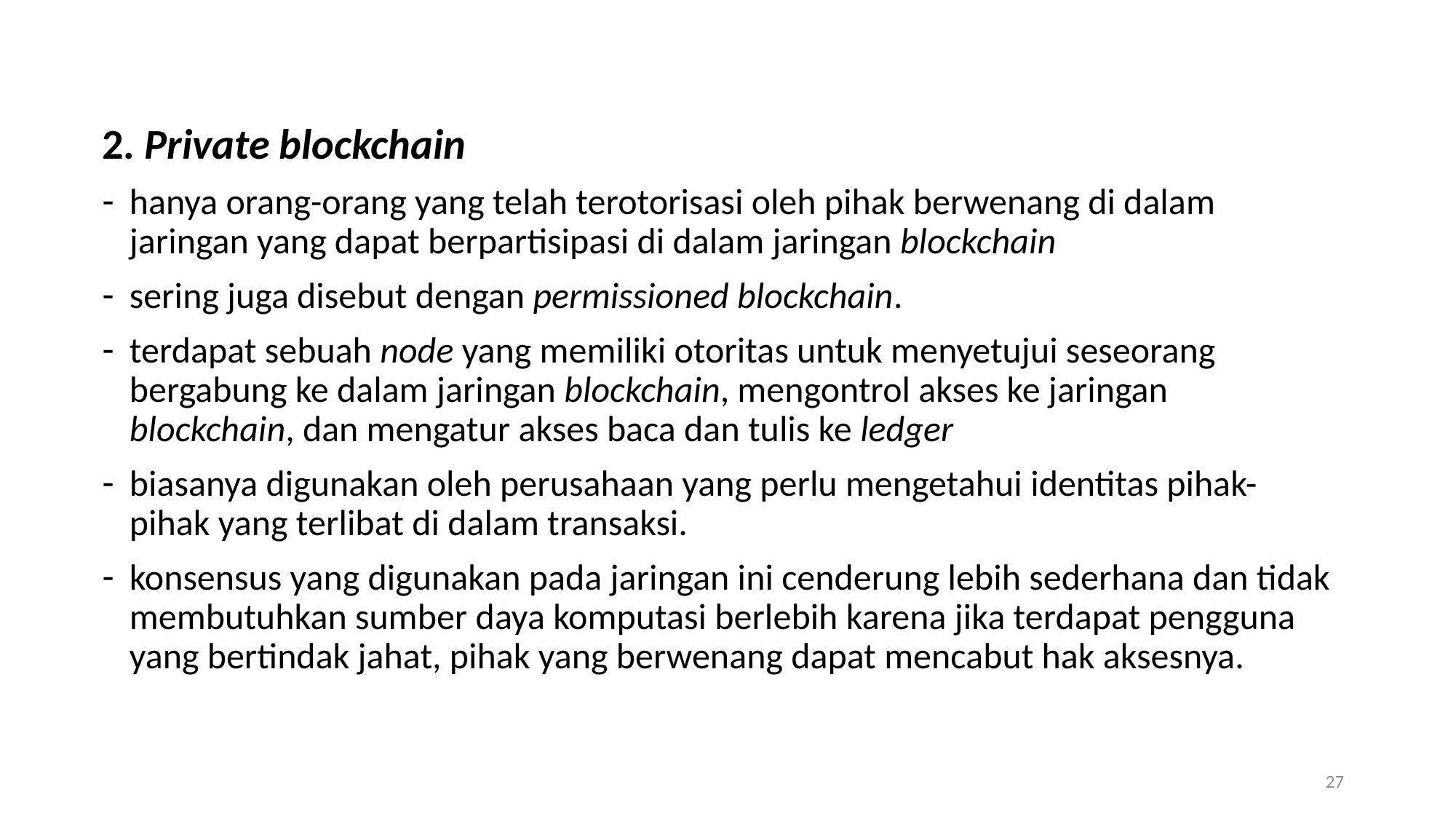

2. Private blockchain
hanya orang-orang yang telah terotorisasi oleh pihak berwenang di dalam jaringan yang dapat berpartisipasi di dalam jaringan blockchain
sering juga disebut dengan permissioned blockchain.
terdapat sebuah node yang memiliki otoritas untuk menyetujui seseorang bergabung ke dalam jaringan blockchain, mengontrol akses ke jaringan blockchain, dan mengatur akses baca dan tulis ke ledger
biasanya digunakan oleh perusahaan yang perlu mengetahui identitas pihak-pihak yang terlibat di dalam transaksi.
konsensus yang digunakan pada jaringan ini cenderung lebih sederhana dan tidak membutuhkan sumber daya komputasi berlebih karena jika terdapat pengguna yang bertindak jahat, pihak yang berwenang dapat mencabut hak aksesnya.

27